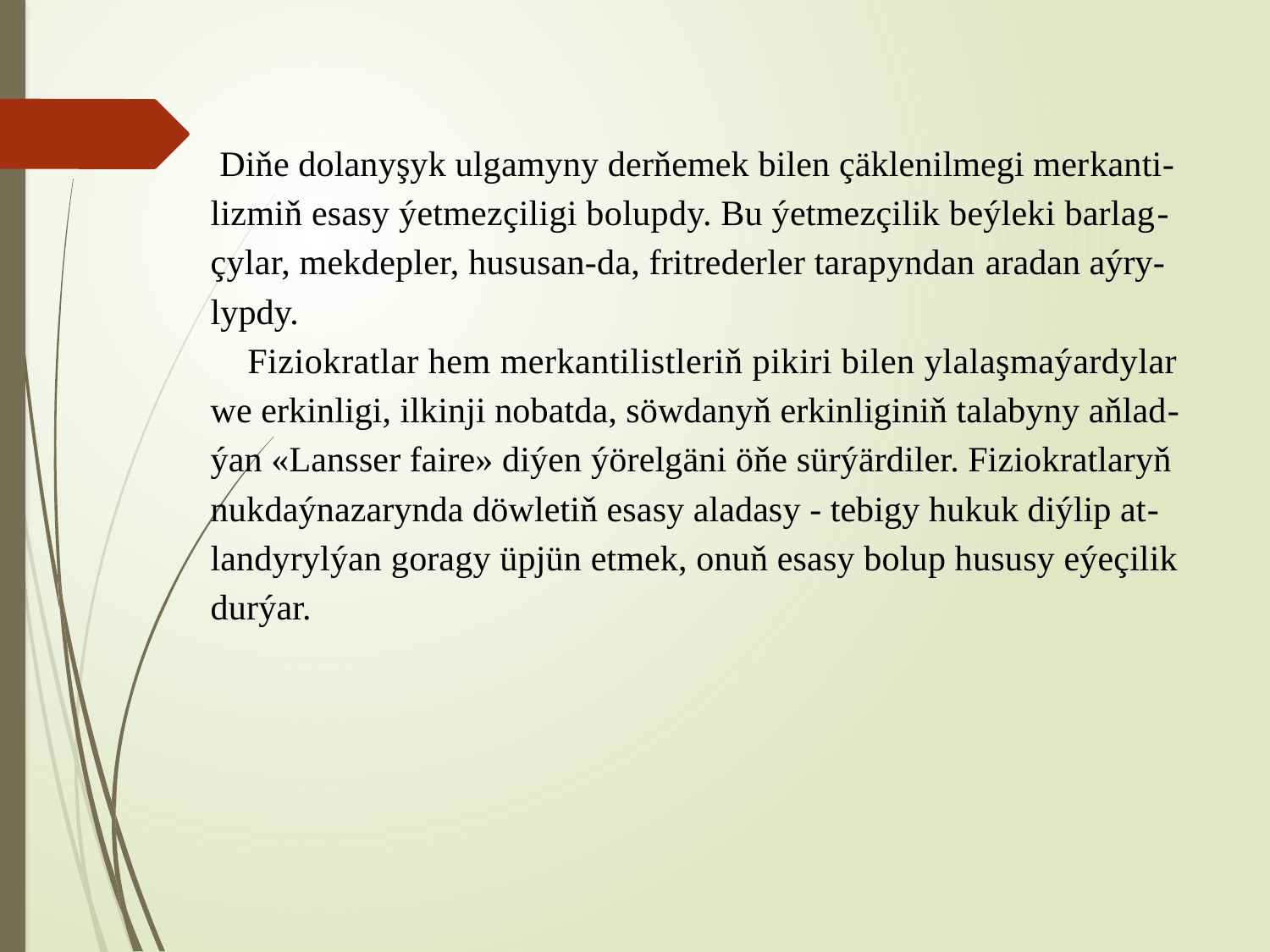

# Diňe dolanyşyk ulgamyny derňemek bilen çäklenilmegi merkanti-lizmiň esasy ýetmezçiligi bolupdy. Bu ýetmezçilik beýleki barlag-çylar, mekdepler, hususan-da, fritrederler tarapyndan aradan aýry-lypdy. Fiziokratlar hem merkantilistleriň pikiri bilen ylalaşmaýardylar we erkinligi, ilkinji nobatda, söwdanyň erkinliginiň talabyny aňlad-ýan «Lansser faire» diýen ýörelgäni öňe sürýärdiler. Fiziokratlaryň nukdaýnazarynda döwletiň esasy aladasy - tebigy hukuk diýlip at-landyrylýan goragy üpjün etmek, onuň esasy bolup hususy eýeçilik durýar.